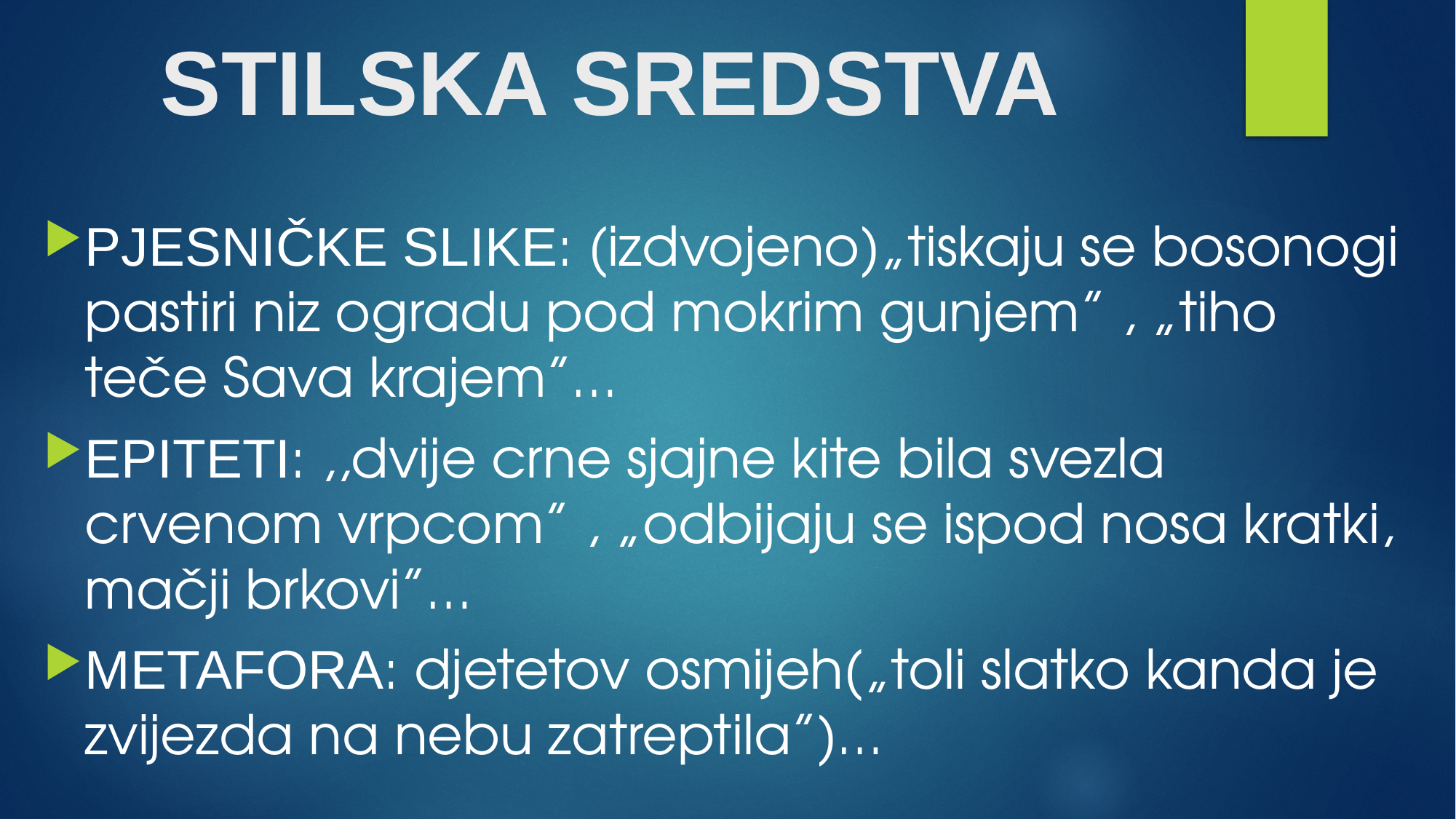

# STILSKA SREDSTVA
PJESNIČKE SLIKE: (izdvojeno)„tiskaju se bosonogi pastiri niz ogradu pod mokrim gunjem” , „tiho teče Sava krajem”…
EPITETI: ,,dvije crne sjajne kite bila svezla crvenom vrpcom” , „odbijaju se ispod nosa kratki, mačji brkovi”…
METAFORA: djetetov osmijeh(„toli slatko kanda je zvijezda na nebu zatreptila”)…